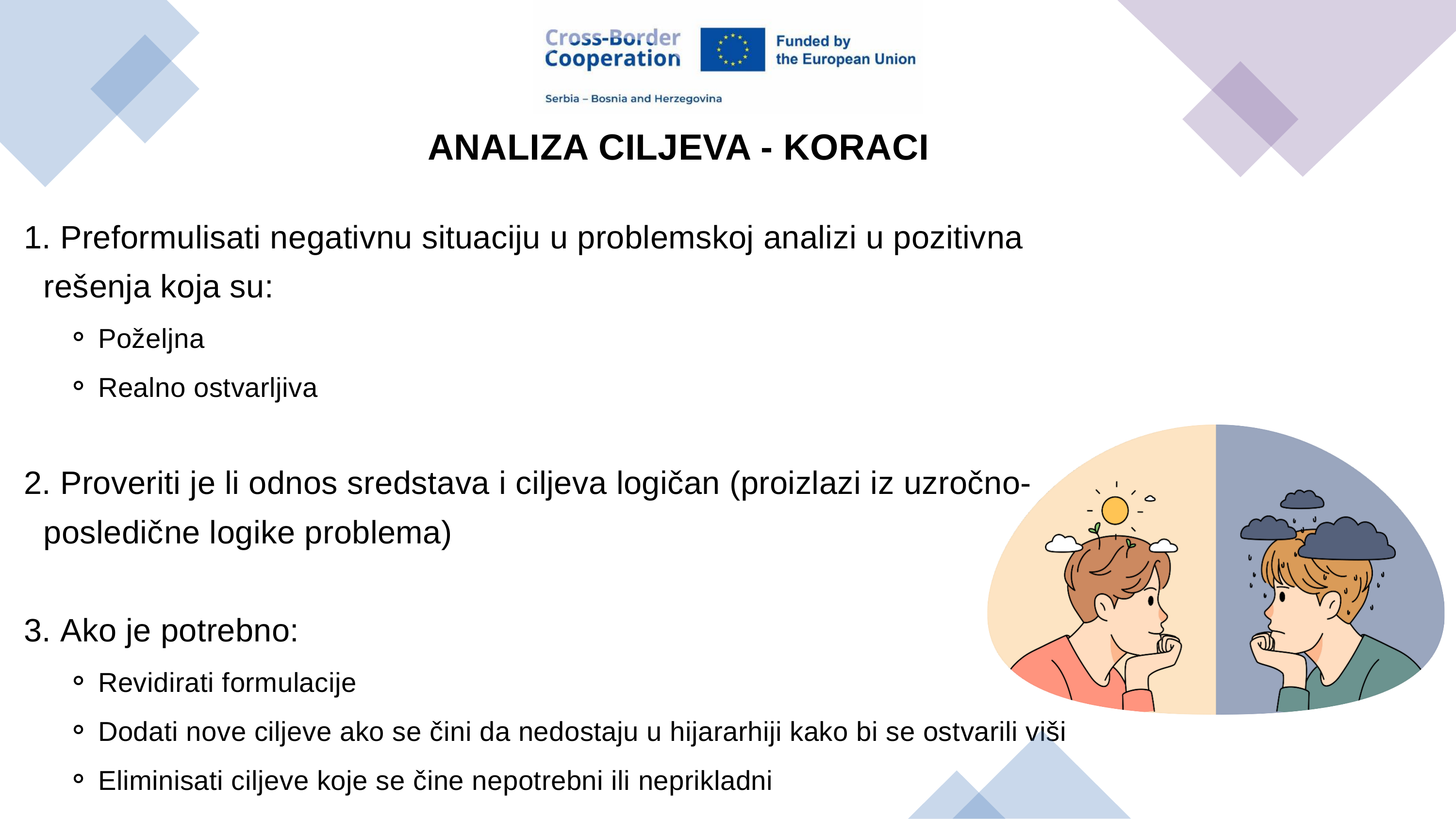

ANALIZA CILJEVA - KORACI
 Preformulisati negativnu situaciju u problemskoj analizi u pozitivna rešenja koja su:
Poželjna
Realno ostvarljiva

 Proveriti je li odnos sredstava i ciljeva logičan (proizlazi iz uzročno-posledične logike problema)

 Ako je potrebno:
Revidirati formulacije
Dodati nove ciljeve ako se čini da nedostaju u hijararhiji kako bi se ostvarili viši
Eliminisati ciljeve koje se čine nepotrebni ili neprikladni